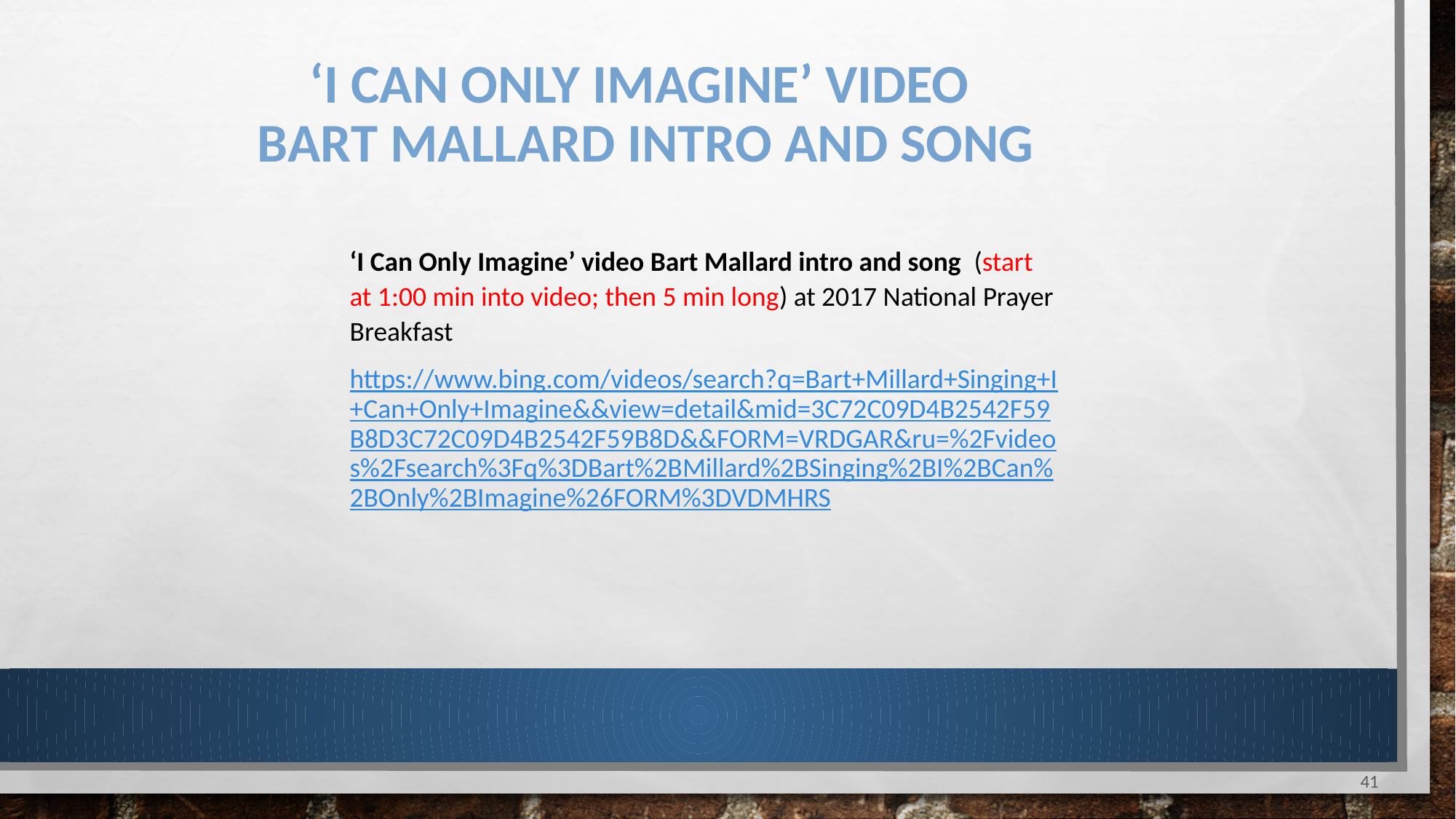

# ‘I Can Only Imagine’ video Bart Mallard intro and song
‘I Can Only Imagine’ video Bart Mallard intro and song  (start at 1:00 min into video; then 5 min long) at 2017 National Prayer Breakfast
https://www.bing.com/videos/search?q=Bart+Millard+Singing+I+Can+Only+Imagine&&view=detail&mid=3C72C09D4B2542F59B8D3C72C09D4B2542F59B8D&&FORM=VRDGAR&ru=%2Fvideos%2Fsearch%3Fq%3DBart%2BMillard%2BSinging%2BI%2BCan%2BOnly%2BImagine%26FORM%3DVDMHRS
41